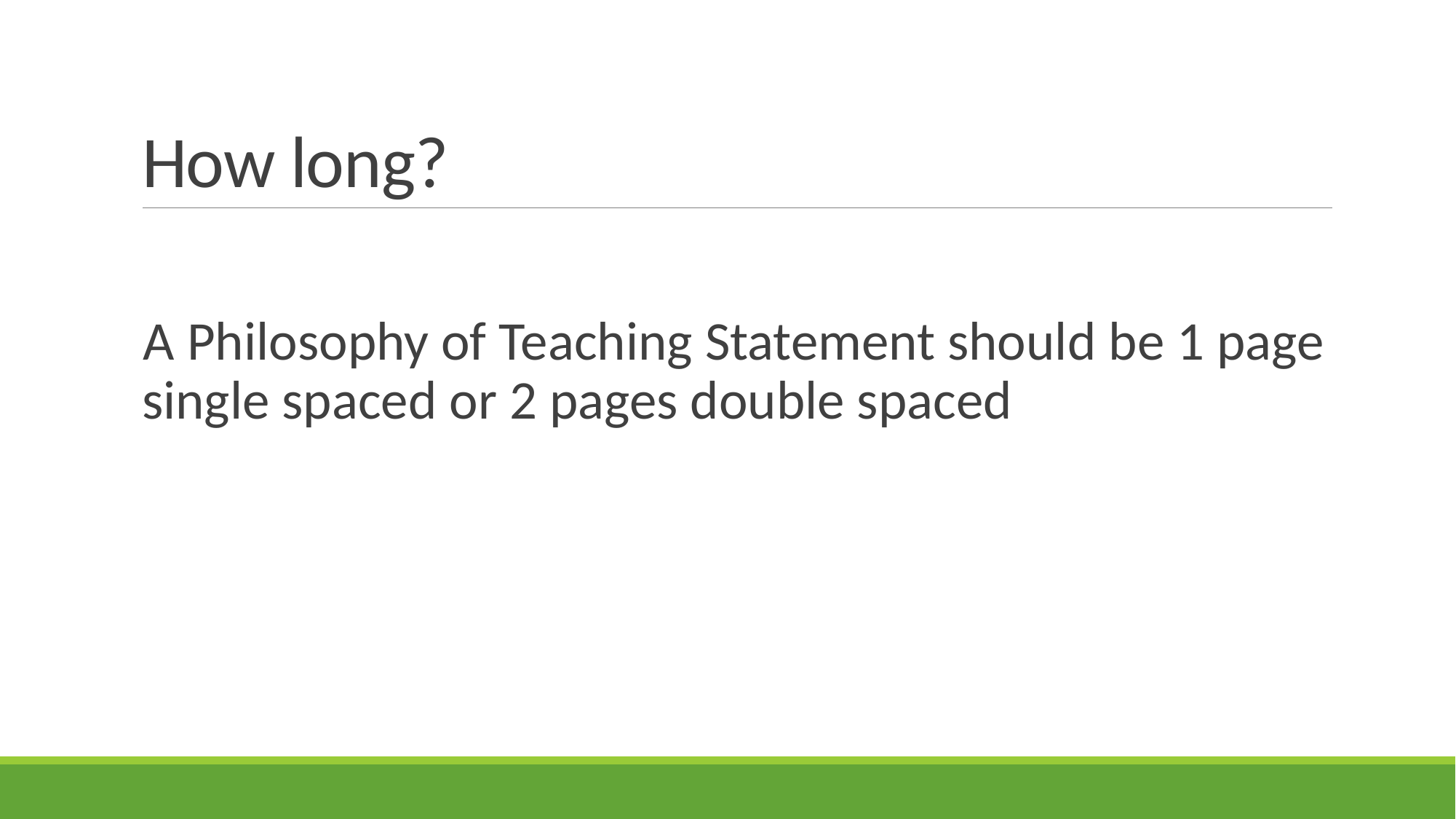

# How long?

A Philosophy of Teaching Statement should be 1 page single spaced or 2 pages double spaced